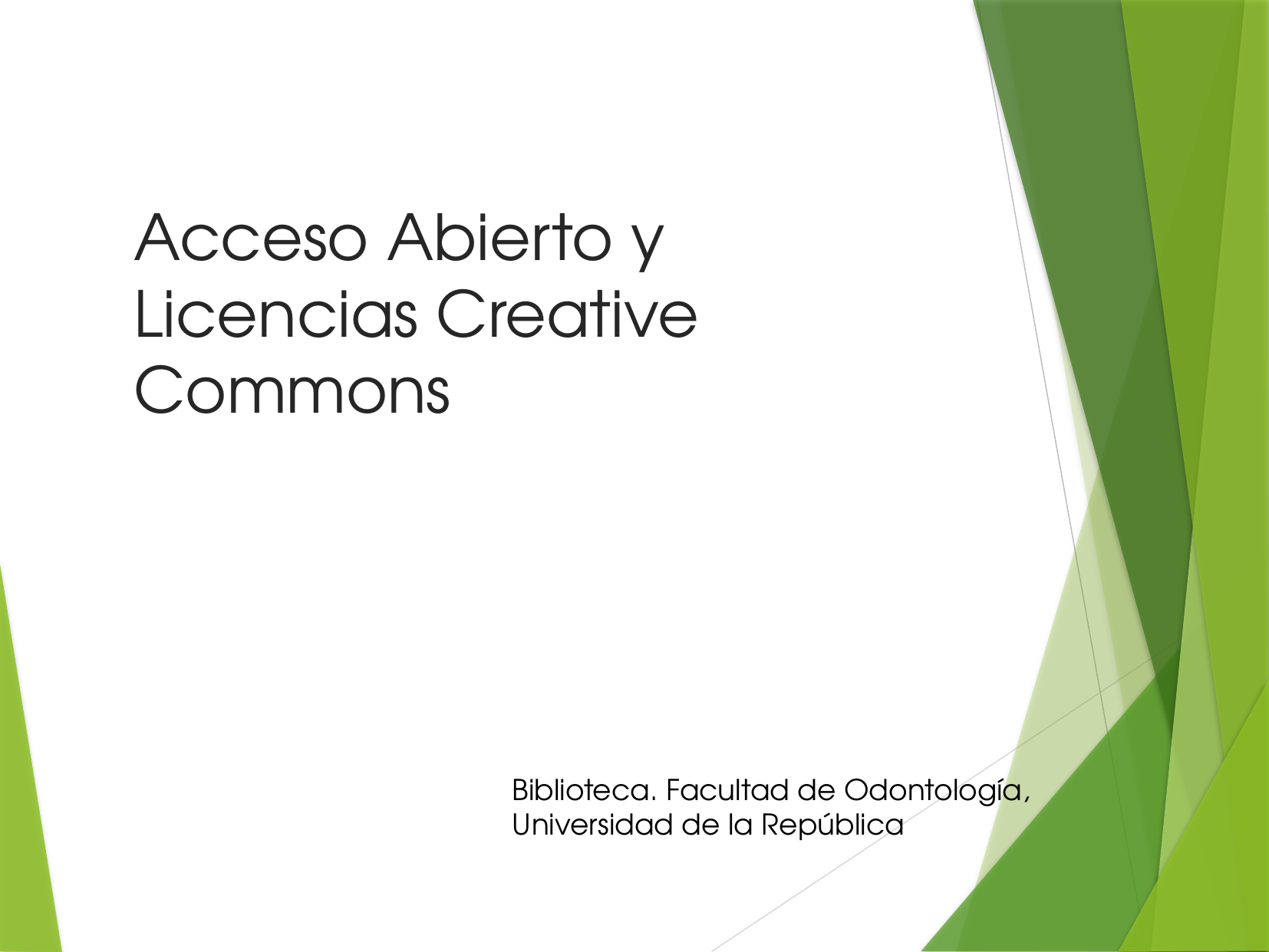

Acceso Abierto y
Licencias Creative Commons

Biblioteca. Facultad de Odontología, Universidad de la República